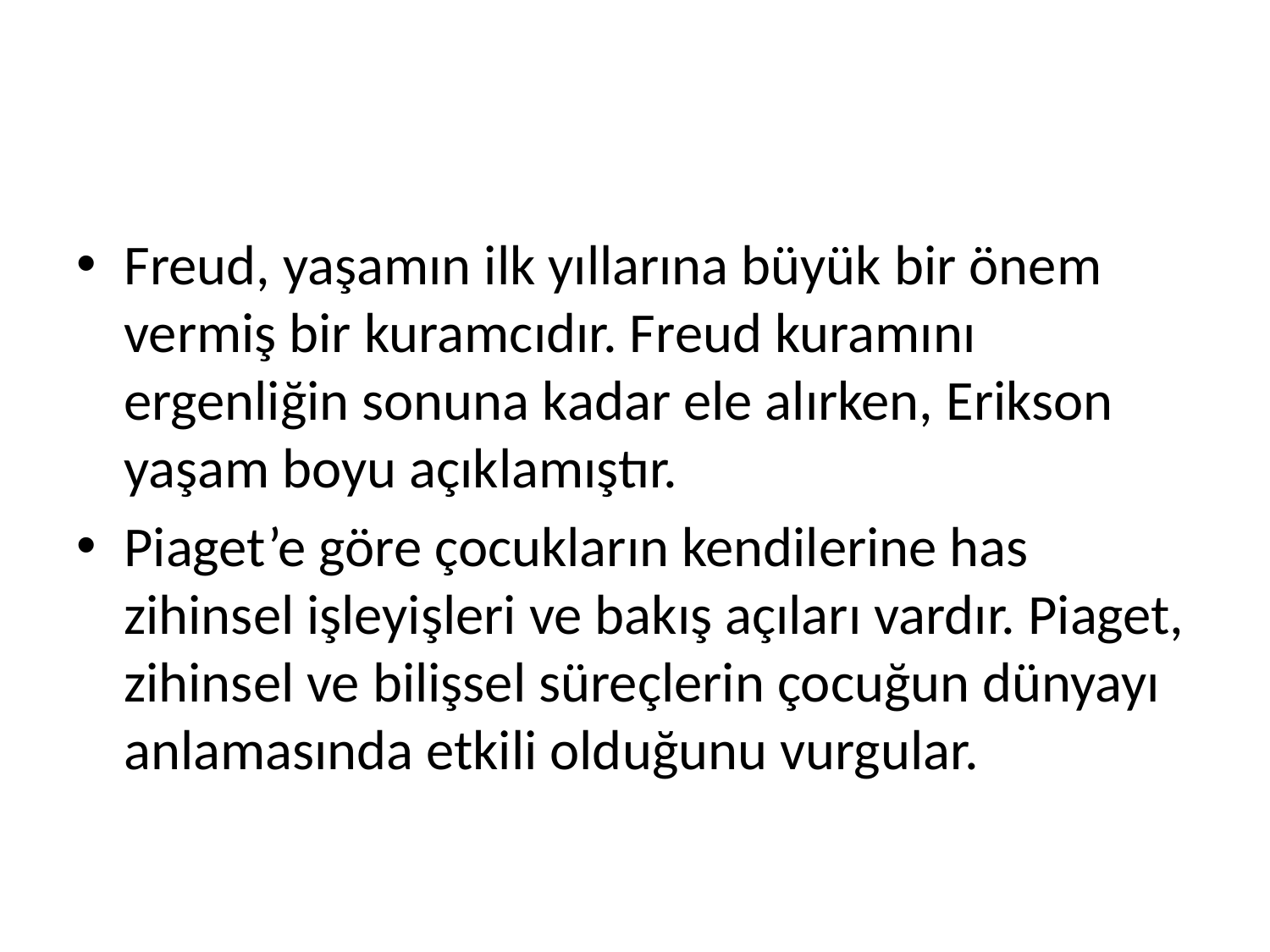

#
Freud, yaşamın ilk yıllarına büyük bir önem vermiş bir kuramcıdır. Freud kuramını ergenliğin sonuna kadar ele alırken, Erikson yaşam boyu açıklamıştır.
Piaget’e göre çocukların kendilerine has zihinsel işleyişleri ve bakış açıları vardır. Piaget, zihinsel ve bilişsel süreçlerin çocuğun dünyayı anlamasında etkili olduğunu vurgular.